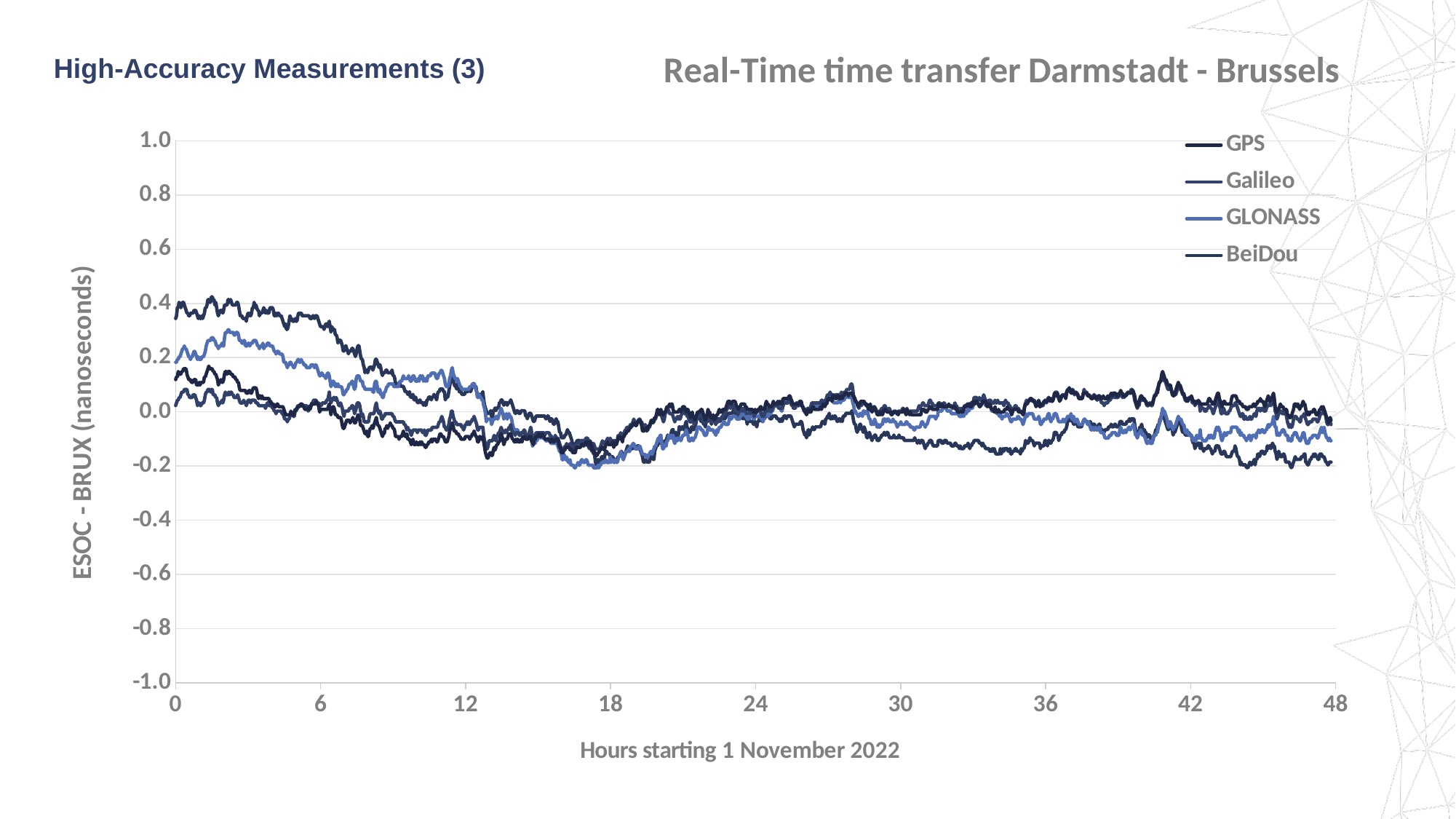

### Chart: Real-Time time transfer Darmstadt - Brussels

| Category | GPS | Galileo | GLONASS | BeiDou |
|---|---|---|---|---|
# High-Accuracy Measurements (3)